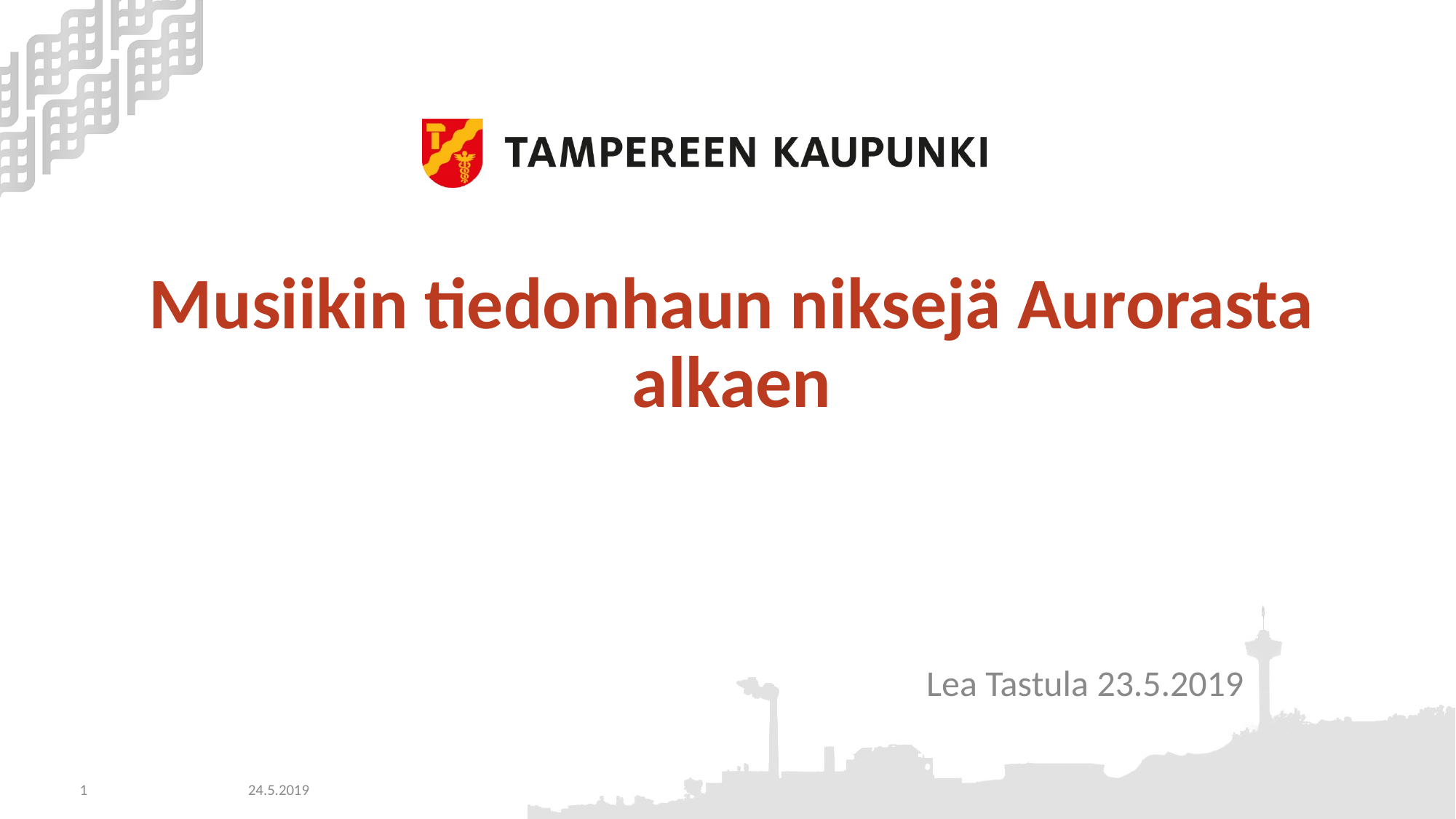

# Musiikin tiedonhaun niksejä Aurorasta alkaen
                                  Lea Tastula 23.5.2019

1
24.5.2019